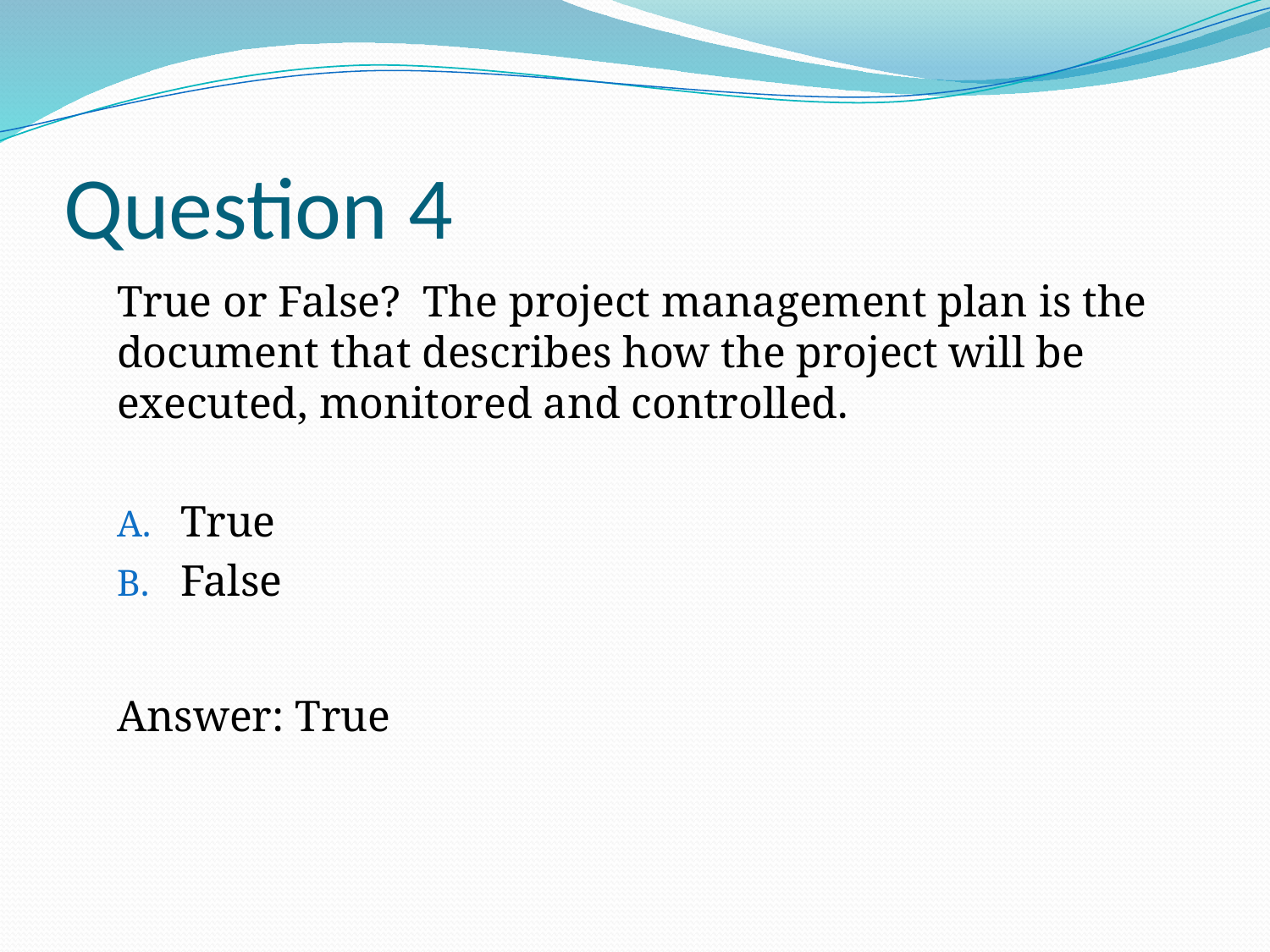

# Question 4
True or False?  The project management plan is the document that describes how the project will be executed, monitored and controlled.

True
False

Answer: True